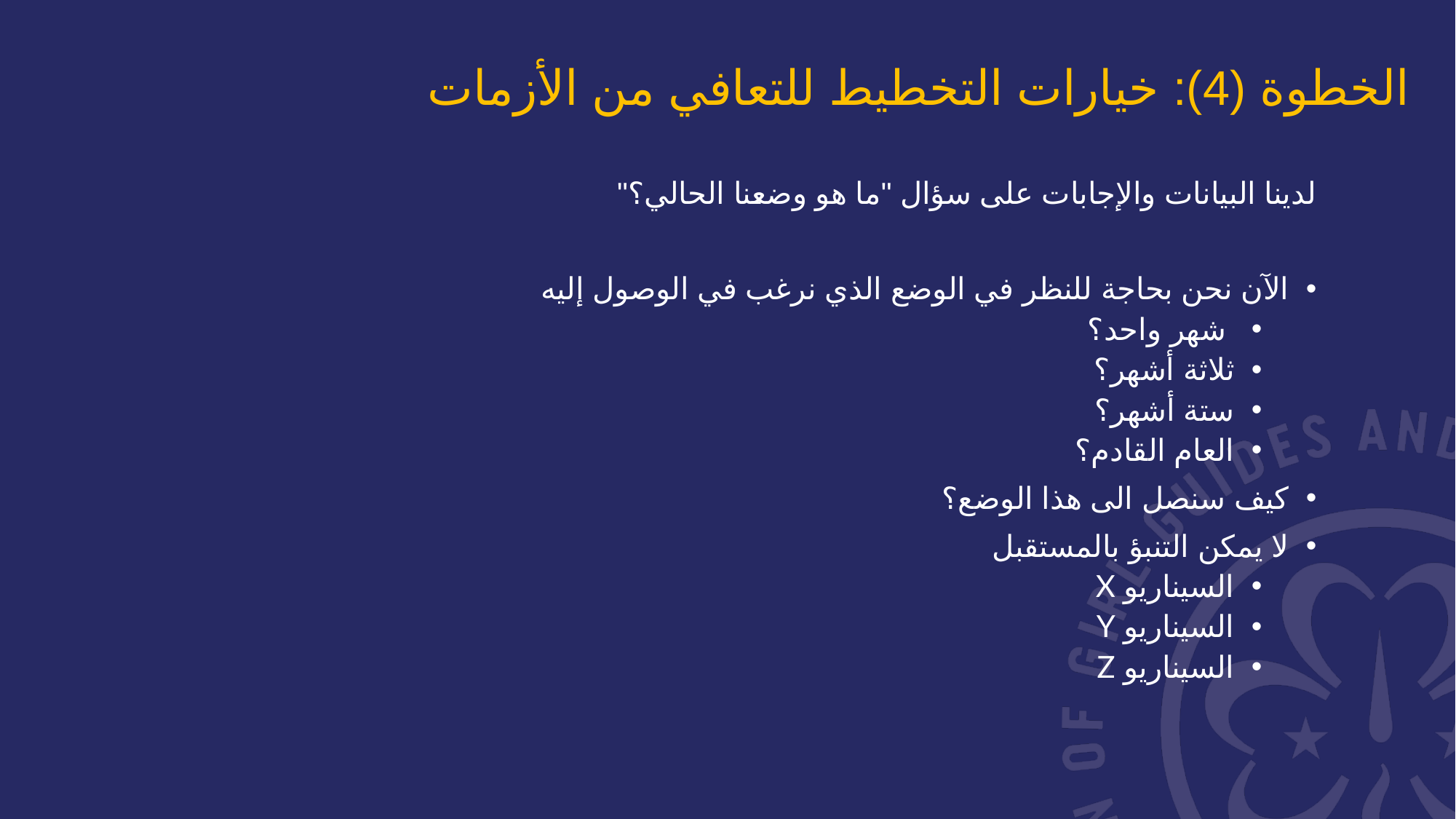

الخطوة (4): خيارات التخطيط للتعافي من الأزمات
لدينا البيانات والإجابات على سؤال "ما هو وضعنا الحالي؟"

الآن نحن بحاجة للنظر في الوضع الذي نرغب في الوصول إليه
 شهر واحد؟
ثلاثة أشهر؟
ستة أشهر؟
العام القادم؟
كيف سنصل الى هذا الوضع؟
لا يمكن التنبؤ بالمستقبل
السيناريو X
السيناريو Y
السيناريو Z